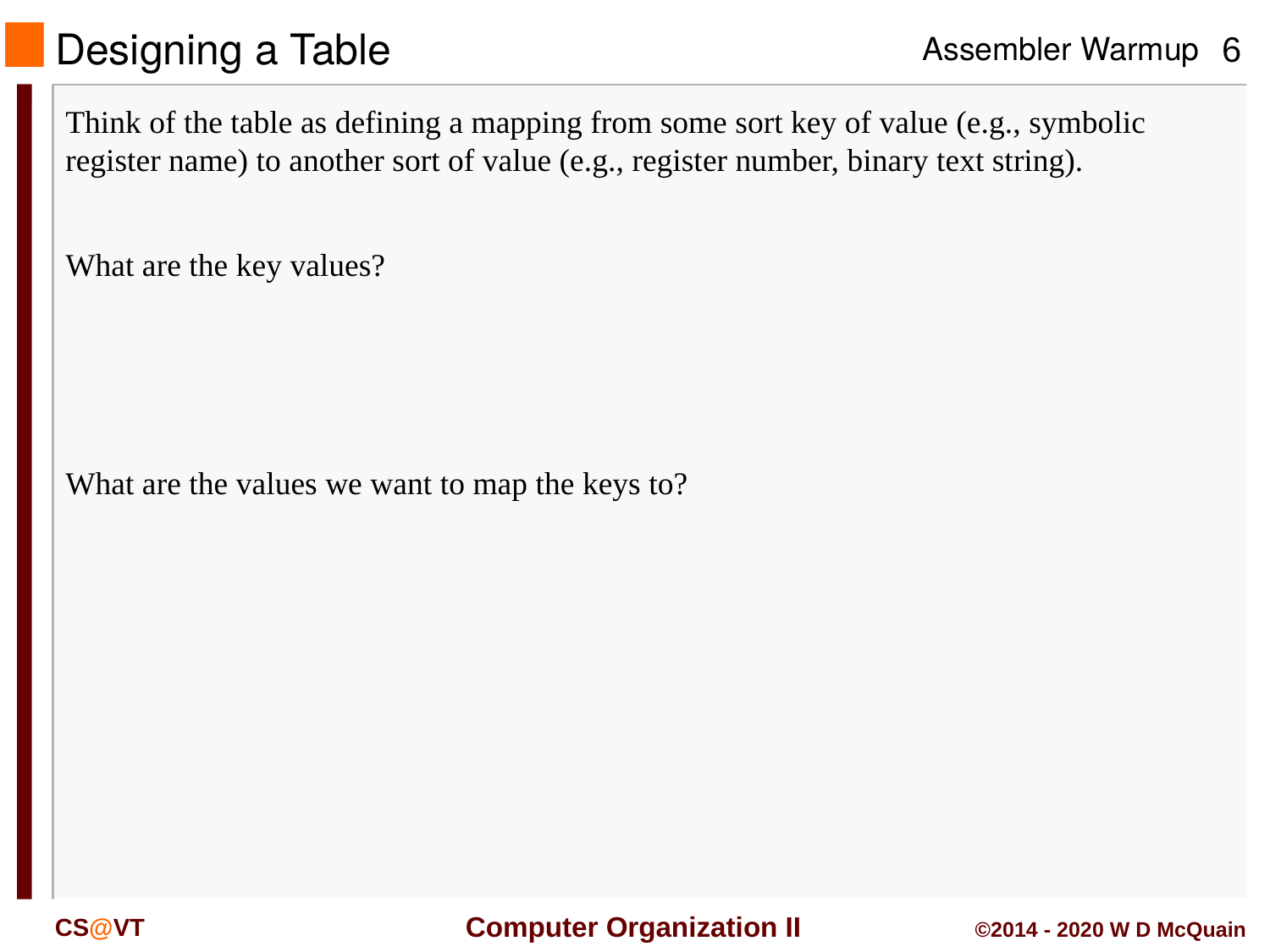

# Designing a Table
Think of the table as defining a mapping from some sort key of value (e.g., symbolic register name) to another sort of value (e.g., register number, binary text string).
What are the key values?
What are the values we want to map the keys to?